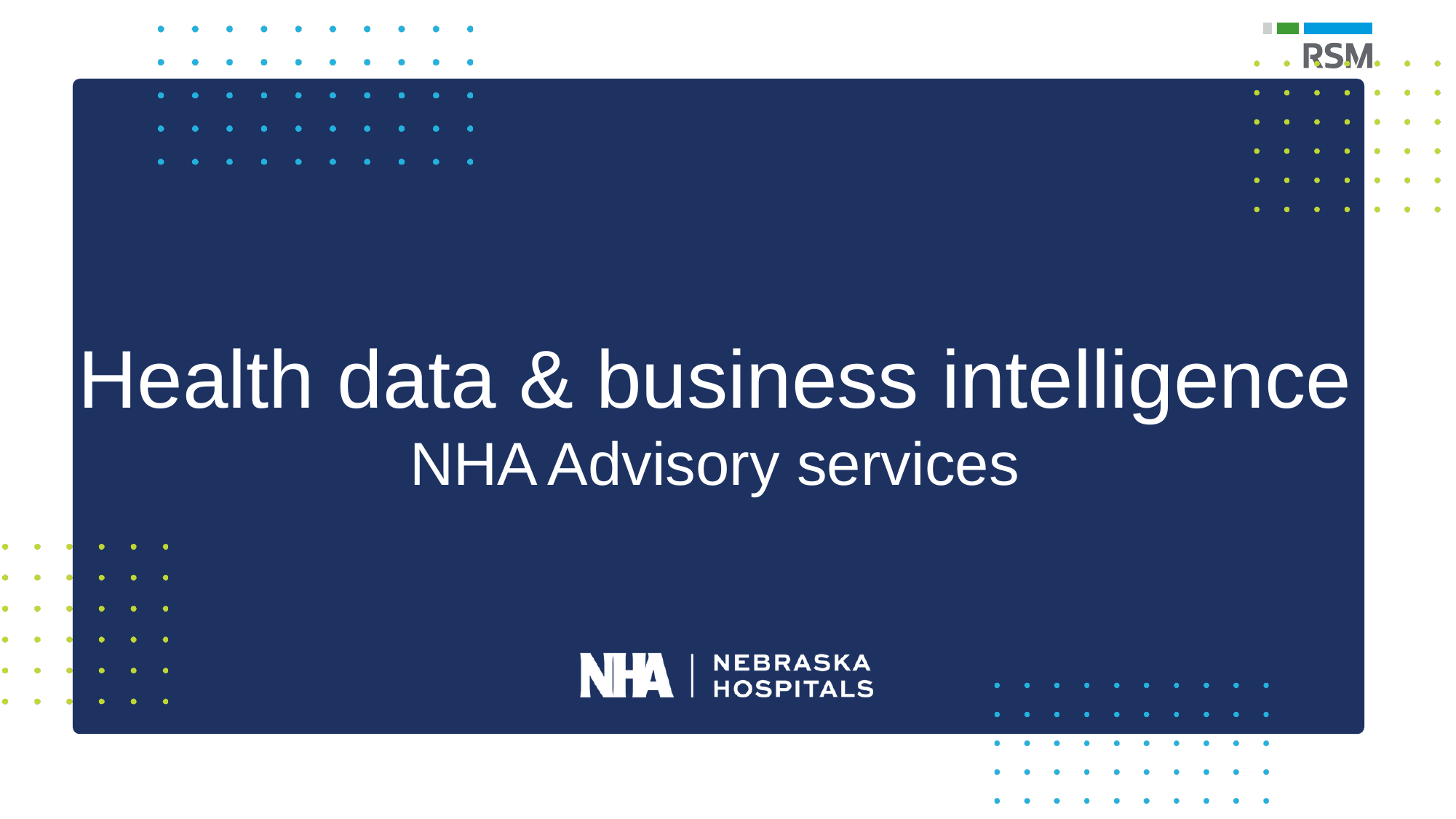

Health data & business intelligence
NHA Advisory services